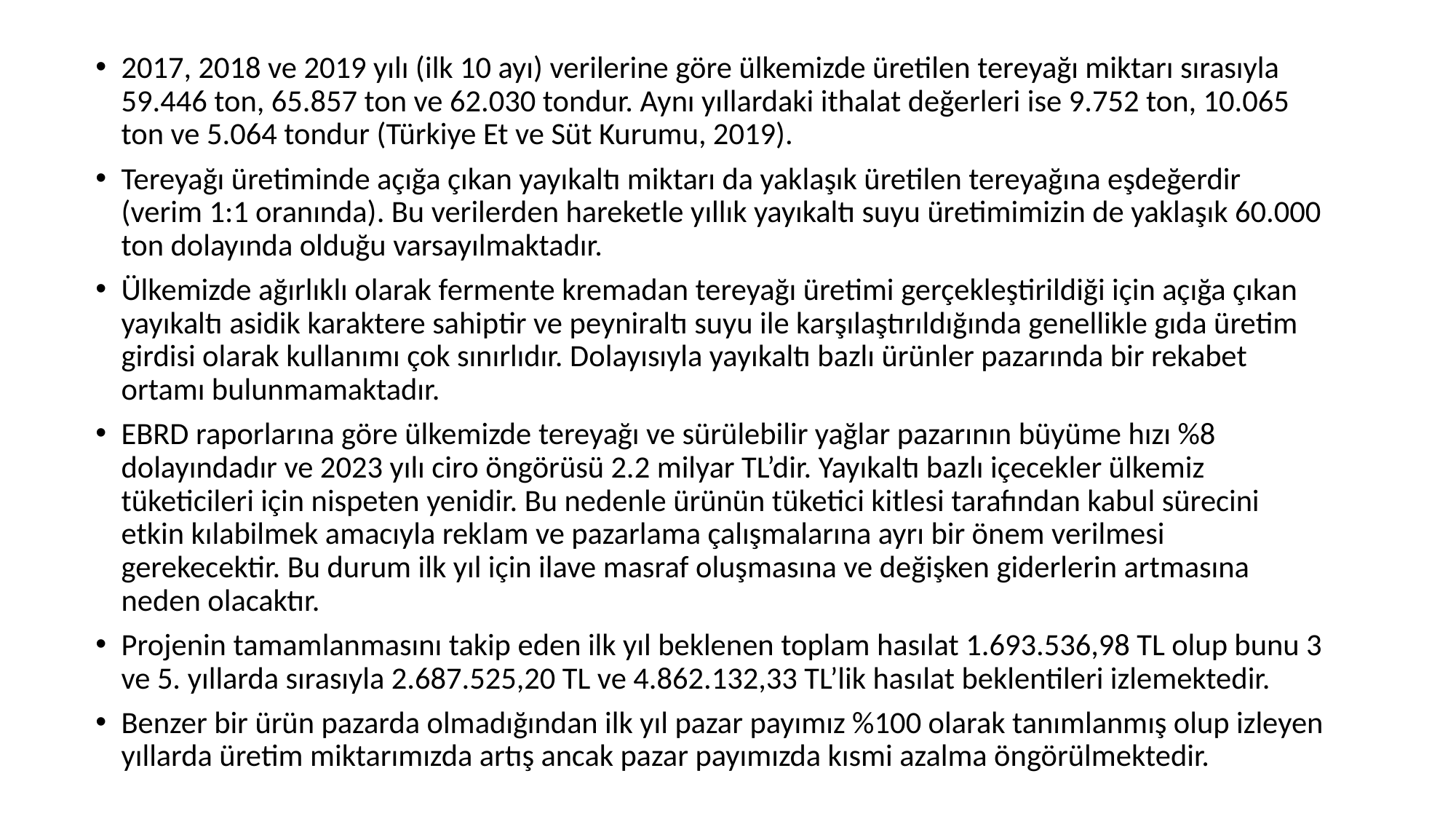

2017, 2018 ve 2019 yılı (ilk 10 ayı) verilerine göre ülkemizde üretilen tereyağı miktarı sırasıyla 59.446 ton, 65.857 ton ve 62.030 tondur. Aynı yıllardaki ithalat değerleri ise 9.752 ton, 10.065 ton ve 5.064 tondur (Türkiye Et ve Süt Kurumu, 2019).
Tereyağı üretiminde açığa çıkan yayıkaltı miktarı da yaklaşık üretilen tereyağına eşdeğerdir (verim 1:1 oranında). Bu verilerden hareketle yıllık yayıkaltı suyu üretimimizin de yaklaşık 60.000 ton dolayında olduğu varsayılmaktadır.
Ülkemizde ağırlıklı olarak fermente kremadan tereyağı üretimi gerçekleştirildiği için açığa çıkan yayıkaltı asidik karaktere sahiptir ve peyniraltı suyu ile karşılaştırıldığında genellikle gıda üretim girdisi olarak kullanımı çok sınırlıdır. Dolayısıyla yayıkaltı bazlı ürünler pazarında bir rekabet ortamı bulunmamaktadır.
EBRD raporlarına göre ülkemizde tereyağı ve sürülebilir yağlar pazarının büyüme hızı %8 dolayındadır ve 2023 yılı ciro öngörüsü 2.2 milyar TL’dir. Yayıkaltı bazlı içecekler ülkemiz tüketicileri için nispeten yenidir. Bu nedenle ürünün tüketici kitlesi tarafından kabul sürecini etkin kılabilmek amacıyla reklam ve pazarlama çalışmalarına ayrı bir önem verilmesi gerekecektir. Bu durum ilk yıl için ilave masraf oluşmasına ve değişken giderlerin artmasına neden olacaktır.
Projenin tamamlanmasını takip eden ilk yıl beklenen toplam hasılat 1.693.536,98 TL olup bunu 3 ve 5. yıllarda sırasıyla 2.687.525,20 TL ve 4.862.132,33 TL’lik hasılat beklentileri izlemektedir.
Benzer bir ürün pazarda olmadığından ilk yıl pazar payımız %100 olarak tanımlanmış olup izleyen yıllarda üretim miktarımızda artış ancak pazar payımızda kısmi azalma öngörülmektedir.